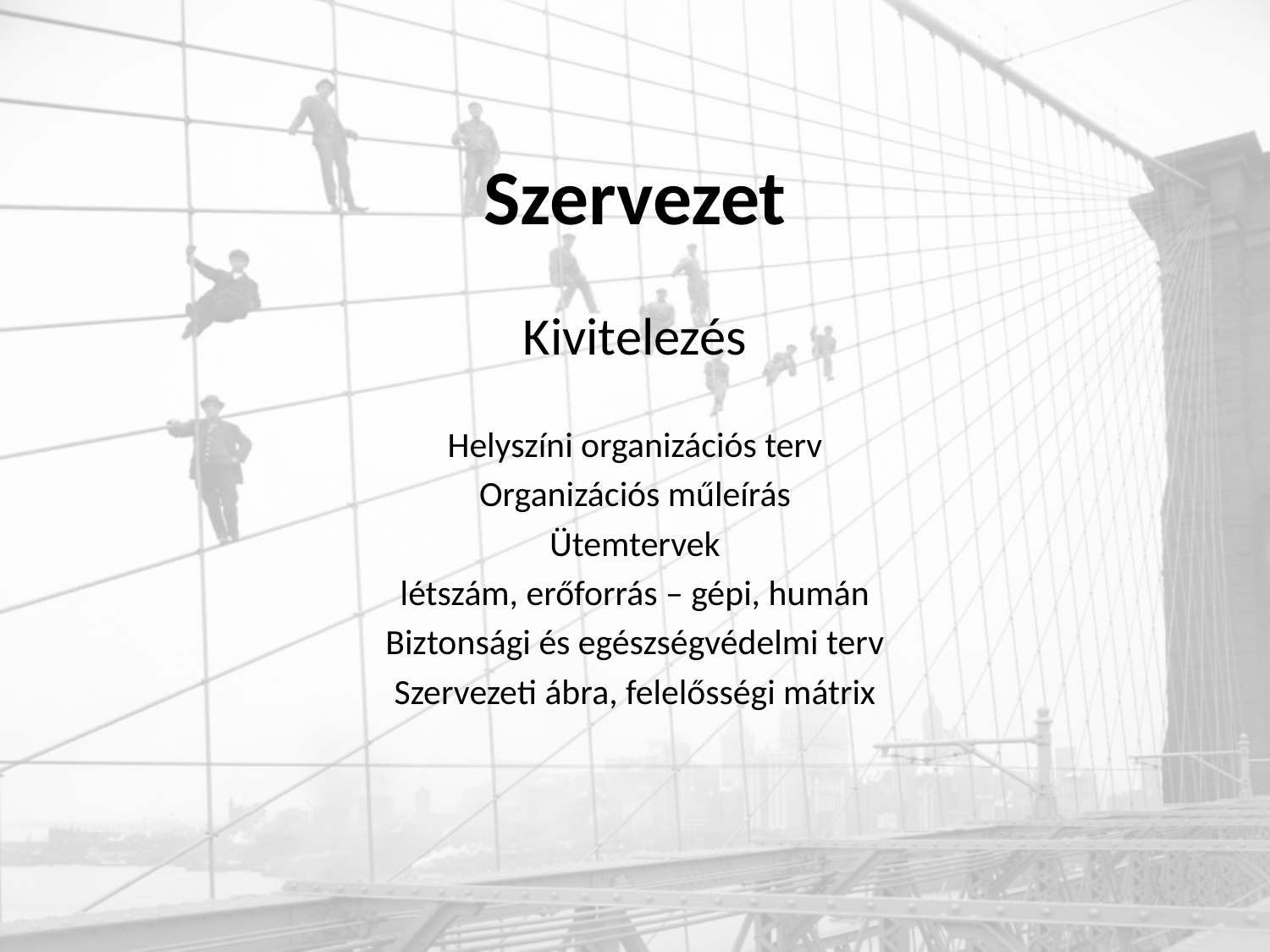

# Szervezet
Kivitelezés

Helyszíni organizációs terv
Organizációs műleírás
Ütemtervek
létszám, erőforrás – gépi, humán
Biztonsági és egészségvédelmi terv
Szervezeti ábra, felelősségi mátrix